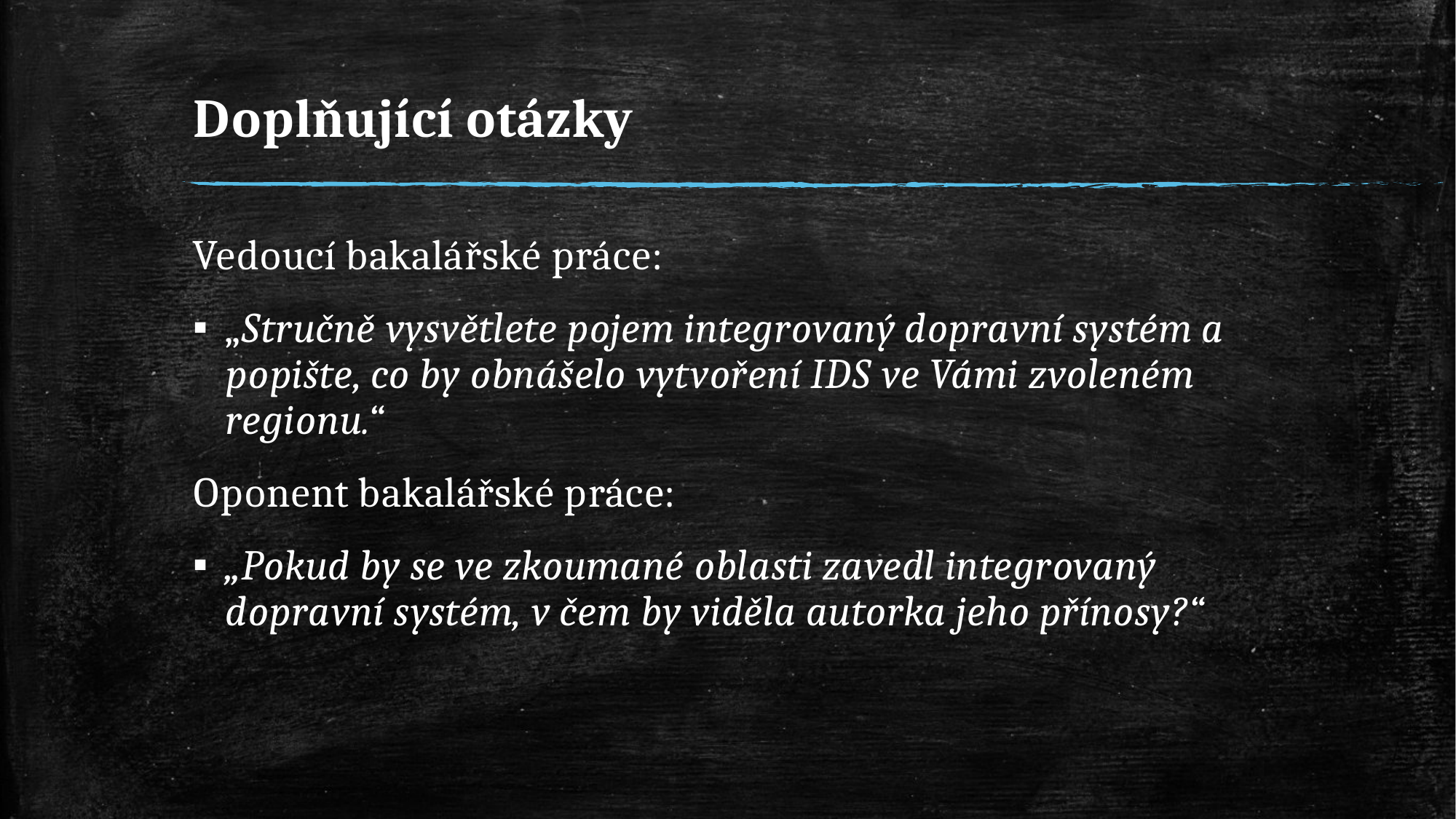

# Doplňující otázky
Vedoucí bakalářské práce:
„Stručně vysvětlete pojem integrovaný dopravní systém a popište, co by obnášelo vytvoření IDS ve Vámi zvoleném regionu.“
Oponent bakalářské práce:
„Pokud by se ve zkoumané oblasti zavedl integrovaný dopravní systém, v čem by viděla autorka jeho přínosy?“